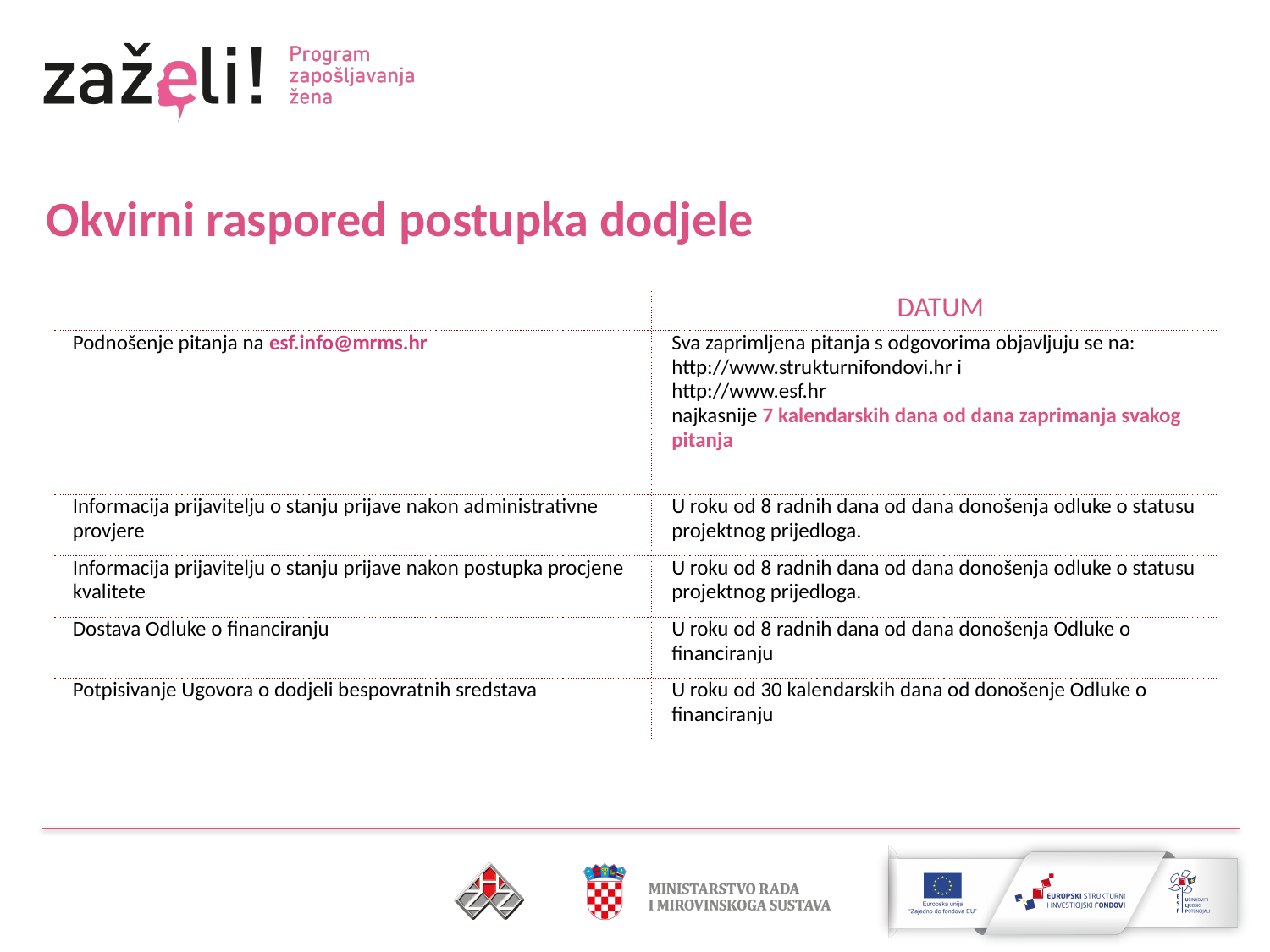

Okvirni raspored postupka dodjele
|  | DATUM |
| --- | --- |
| Podnošenje pitanja na esf.info@mrms.hr | Sva zaprimljena pitanja s odgovorima objavljuju se na: http://www.strukturnifondovi.hr i http://www.esf.hr najkasnije 7 kalendarskih dana od dana zaprimanja svakog pitanja |
| Informacija prijavitelju o stanju prijave nakon administrativne provjere | U roku od 8 radnih dana od dana donošenja odluke o statusu projektnog prijedloga. |
| Informacija prijavitelju o stanju prijave nakon postupka procjene kvalitete | U roku od 8 radnih dana od dana donošenja odluke o statusu projektnog prijedloga. |
| Dostava Odluke o financiranju | U roku od 8 radnih dana od dana donošenja Odluke o financiranju |
| Potpisivanje Ugovora o dodjeli bespovratnih sredstava | U roku od 30 kalendarskih dana od donošenje Odluke o financiranju |